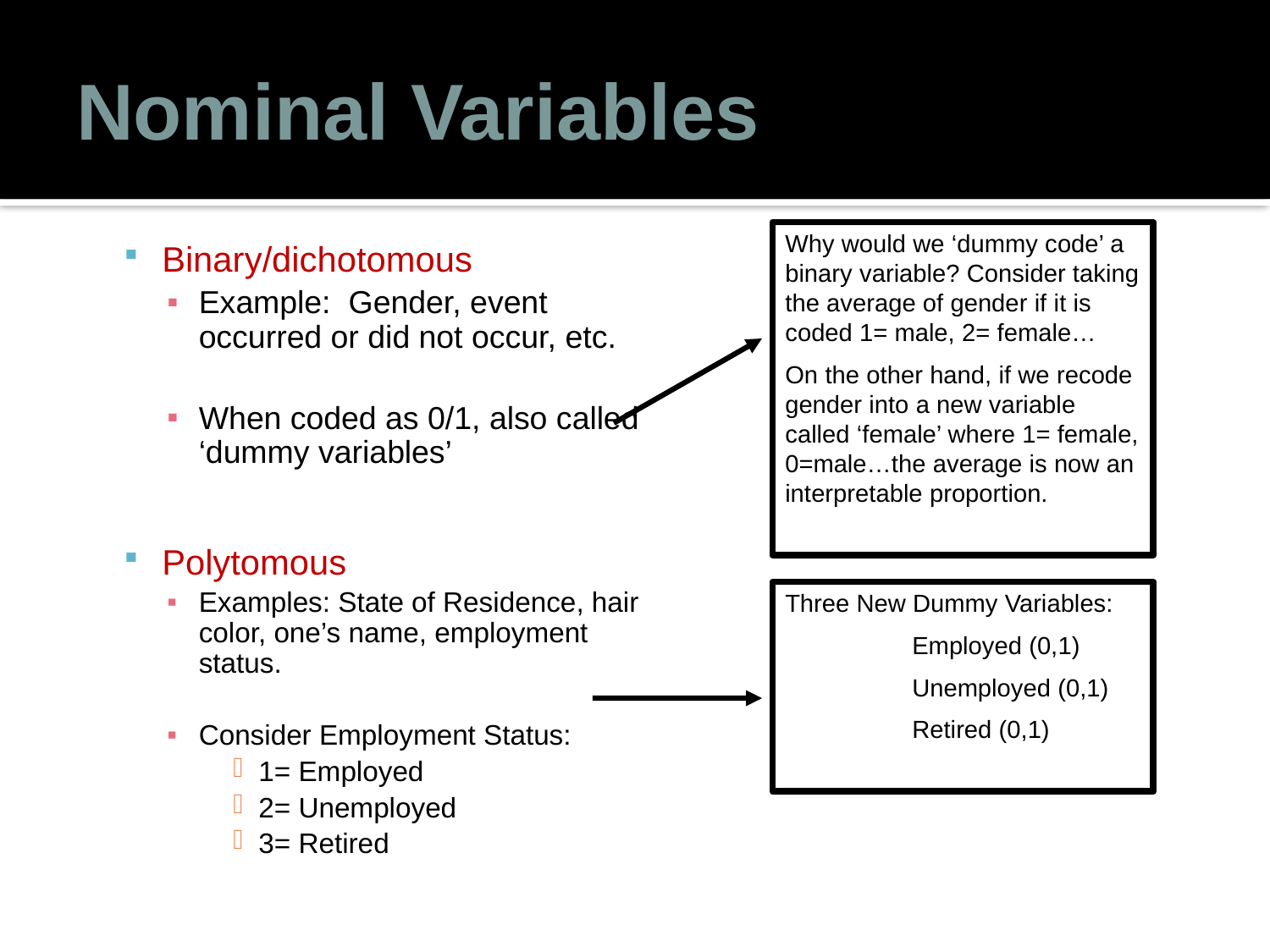

# Nominal Variables

Binary/dichotomous
Example:  Gender, event occurred or did not occur, etc.

When coded as 0/1, also called ‘dummy variables’

Polytomous
Examples: State of Residence, hair color, one’s name, employment status.

Consider Employment Status:
1= Employed
2= Unemployed
3= Retired

Why would we ‘dummy code’ a binary variable? Consider taking the average of gender if it is coded 1= male, 2= female…
On the other hand, if we recode gender into a new variable called ‘female’ where 1= female, 0=male…the average is now an interpretable proportion.

Three New Dummy Variables:
	Employed (0,1)
	Unemployed (0,1)
	Retired (0,1)